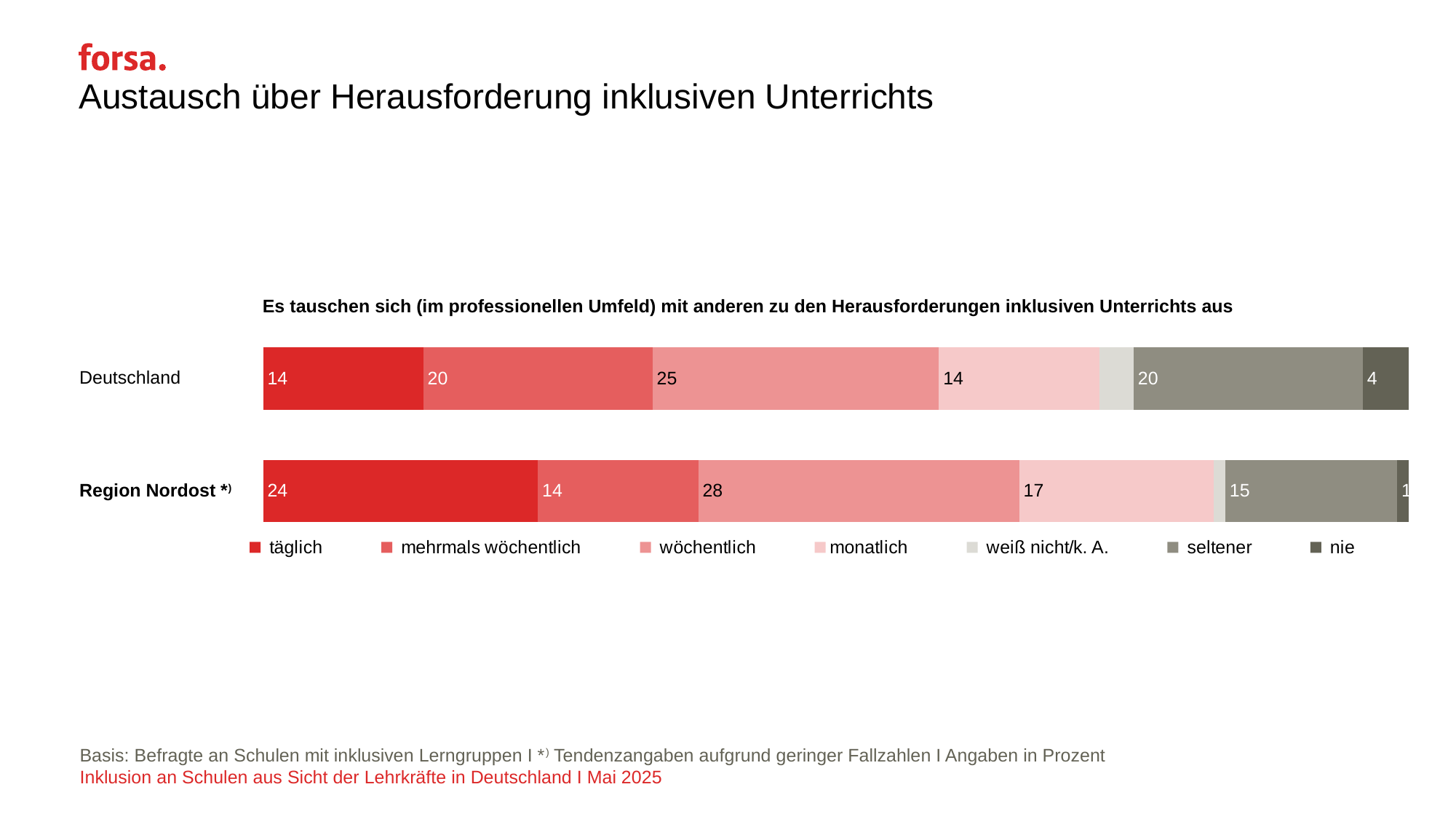

# Austausch über Herausforderung inklusiven Unterrichts

### Chart

| Category |  täglich |  mehrmals wöchentlich |  wöchentlich | monatlich |  weiß nicht/k. A. |  seltener |  nie |
|---|---|---|---|---|---|---|---|
| Es tauschen sich (im professionellen Umfeld) mit anderen zu den Herausforderungen inklusiven Unterrichts aus |
| --- |
| Deutschland |
| --- |
| Region Nordost \*) |

Basis: Befragte an Schulen mit inklusiven Lerngruppen I *) Tendenzangaben aufgrund geringer Fallzahlen I Angaben in Prozent
Inklusion an Schulen aus Sicht der Lehrkräfte in Deutschland I Mai 2025